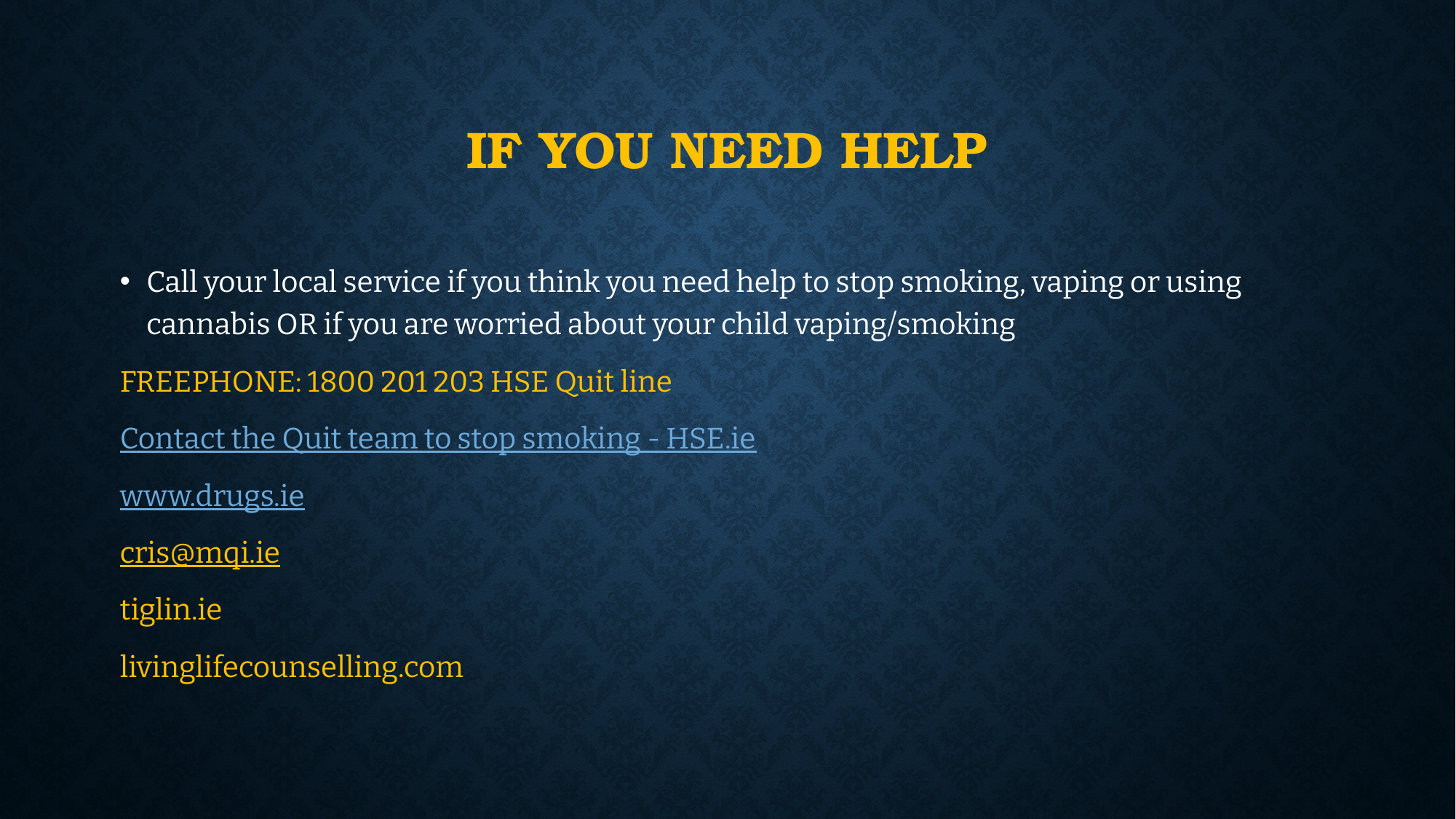

# If you need help
Call your local service if you think you need help to stop smoking, vaping or using cannabis OR if you are worried about your child vaping/smoking
FREEPHONE: 1800 201 203 HSE Quit line
Contact the Quit team to stop smoking - HSE.ie
www.drugs.ie
cris@mqi.ie
tiglin.ie
livinglifecounselling.com